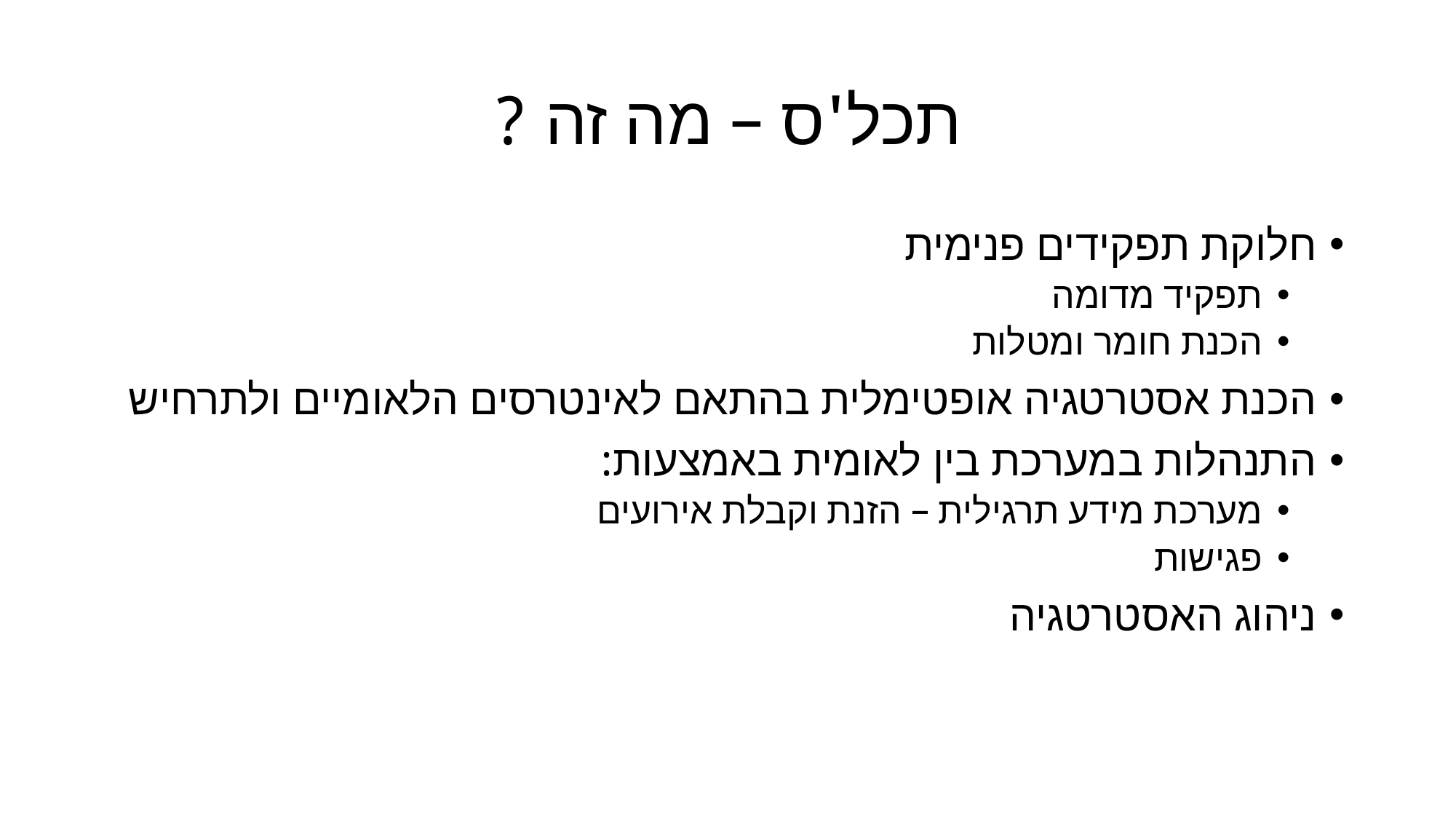

# תכל'ס – מה זה ?
חלוקת תפקידים פנימית
תפקיד מדומה
הכנת חומר ומטלות
הכנת אסטרטגיה אופטימלית בהתאם לאינטרסים הלאומיים ולתרחיש
התנהלות במערכת בין לאומית באמצעות:
מערכת מידע תרגילית – הזנת וקבלת אירועים
פגישות
ניהוג האסטרטגיה